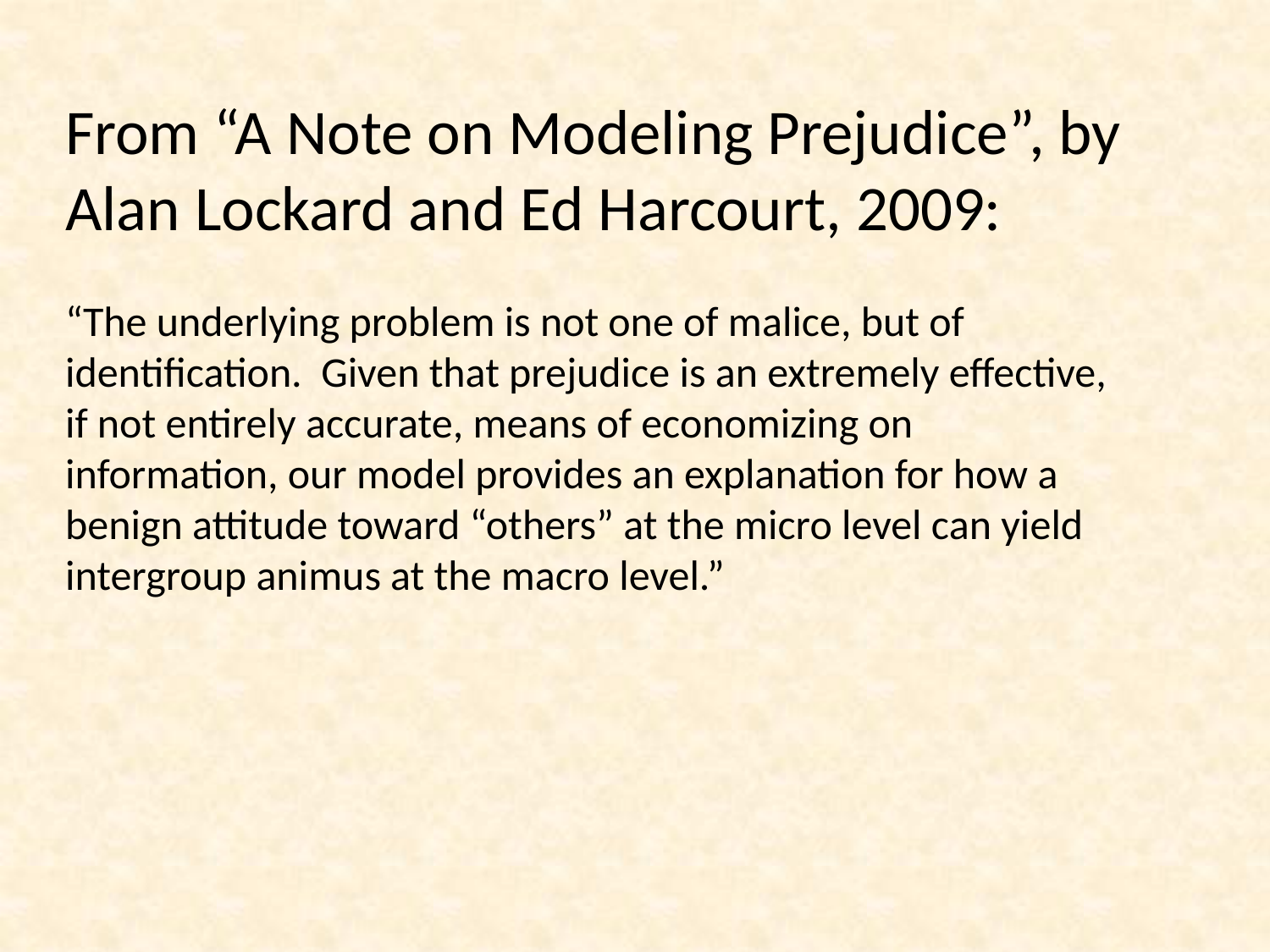

From “A Note on Modeling Prejudice”, by Alan Lockard and Ed Harcourt, 2009:

“The underlying problem is not one of malice, but of identification.  Given that prejudice is an extremely effective, if not entirely accurate, means of economizing on information, our model provides an explanation for how a benign attitude toward “others” at the micro level can yield intergroup animus at the macro level.”